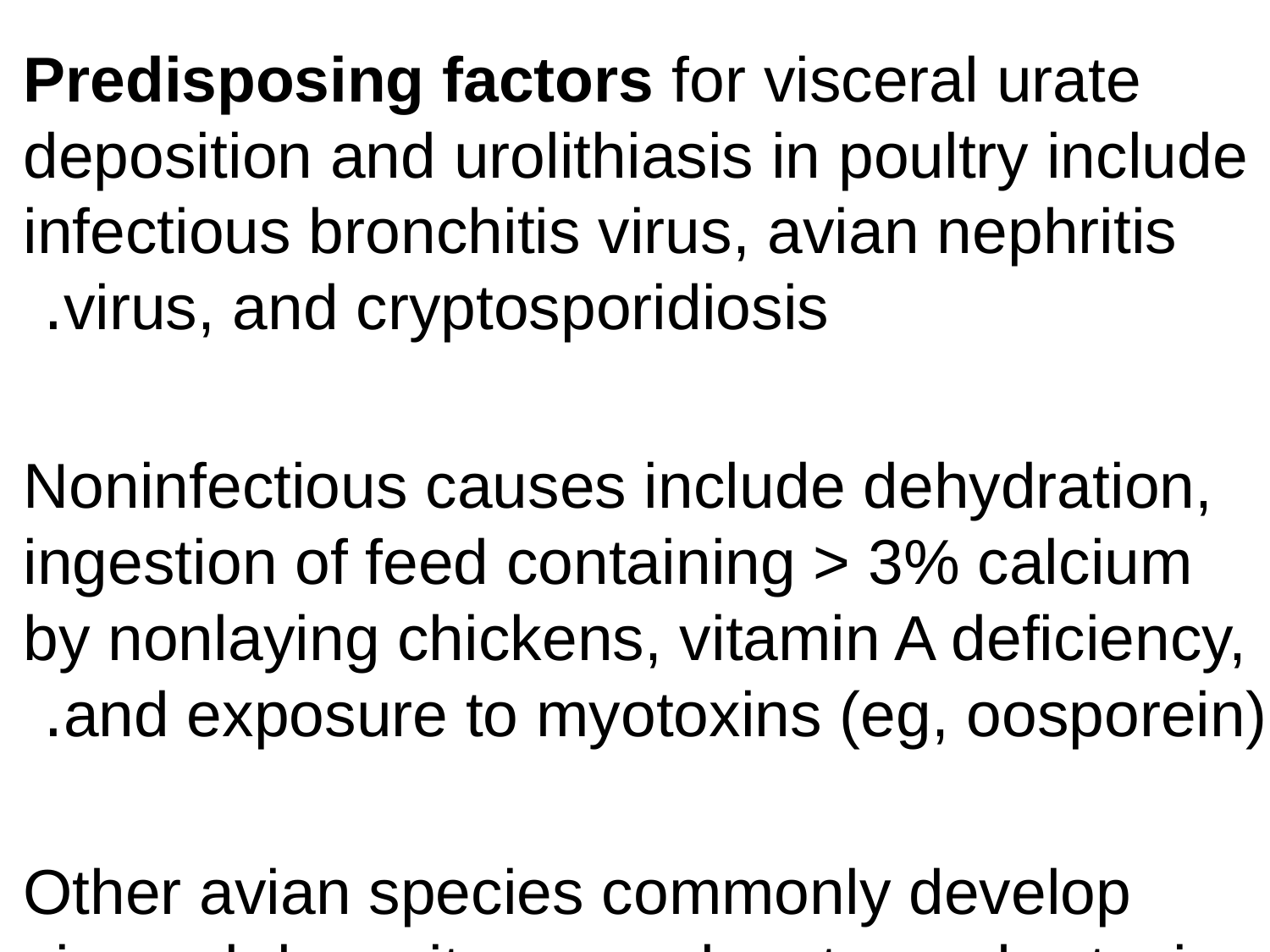

Predisposing factors for visceral urate deposition and urolithiasis in poultry include infectious bronchitis virus, avian nephritis virus, and cryptosporidiosis.

Noninfectious causes include dehydration, ingestion of feed containing > 3% calcium by nonlaying chickens, vitamin A deficiency, and exposure to myotoxins (eg, oosporein).

Other avian species commonly develop visceral deposits secondary to nephrotoxin exposure, most commonly aminoglycoside antibiotics or heavy metals.